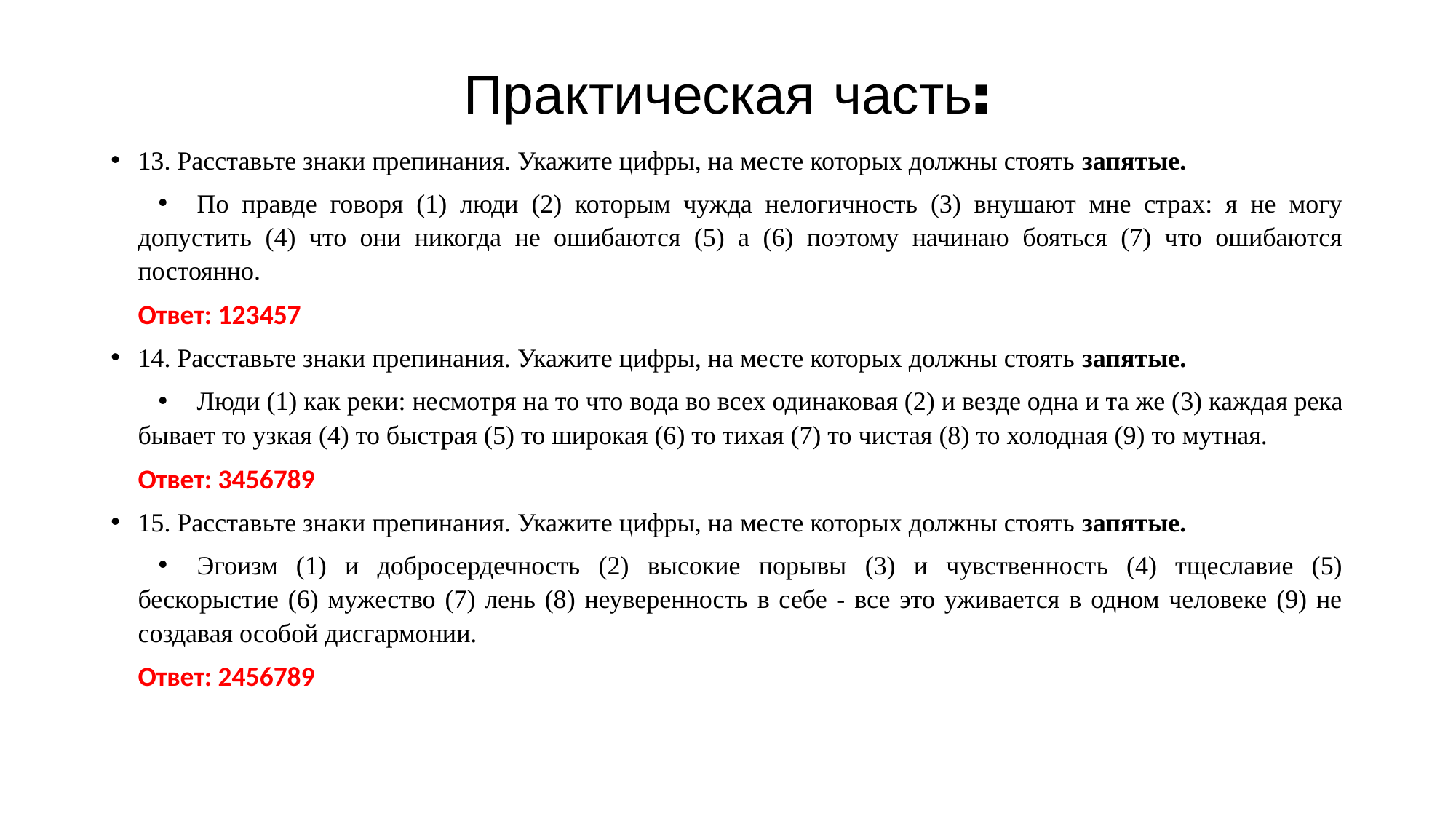

# Практическая часть:
13. Расставьте знаки препинания. Укажите цифры, на месте которых должны стоять запятые.
По правде говоря (1) люди (2) которым чужда нелогичность (3) внушают мне страх: я не могу допустить (4) что они никогда не ошибаются (5) а (6) поэтому начинаю бояться (7) что ошибаются постоянно.
Ответ: 123457
14. Расставьте знаки препинания. Укажите цифры, на месте которых должны стоять запятые.
Люди (1) как реки: несмотря на то что вода во всех одинаковая (2) и везде одна и та же (3) каждая река бывает то узкая (4) то быстрая (5) то широкая (6) то тихая (7) то чистая (8) то холодная (9) то мутная.
Ответ: 3456789
15. Расставьте знаки препинания. Укажите цифры, на месте которых должны стоять запятые.
Эгоизм (1) и добросердечность (2) высокие порывы (3) и чувственность (4) тщеславие (5) бескорыстие (6) мужество (7) лень (8) неуверенность в себе - все это уживается в одном человеке (9) не создавая особой дисгармонии.
Ответ: 2456789